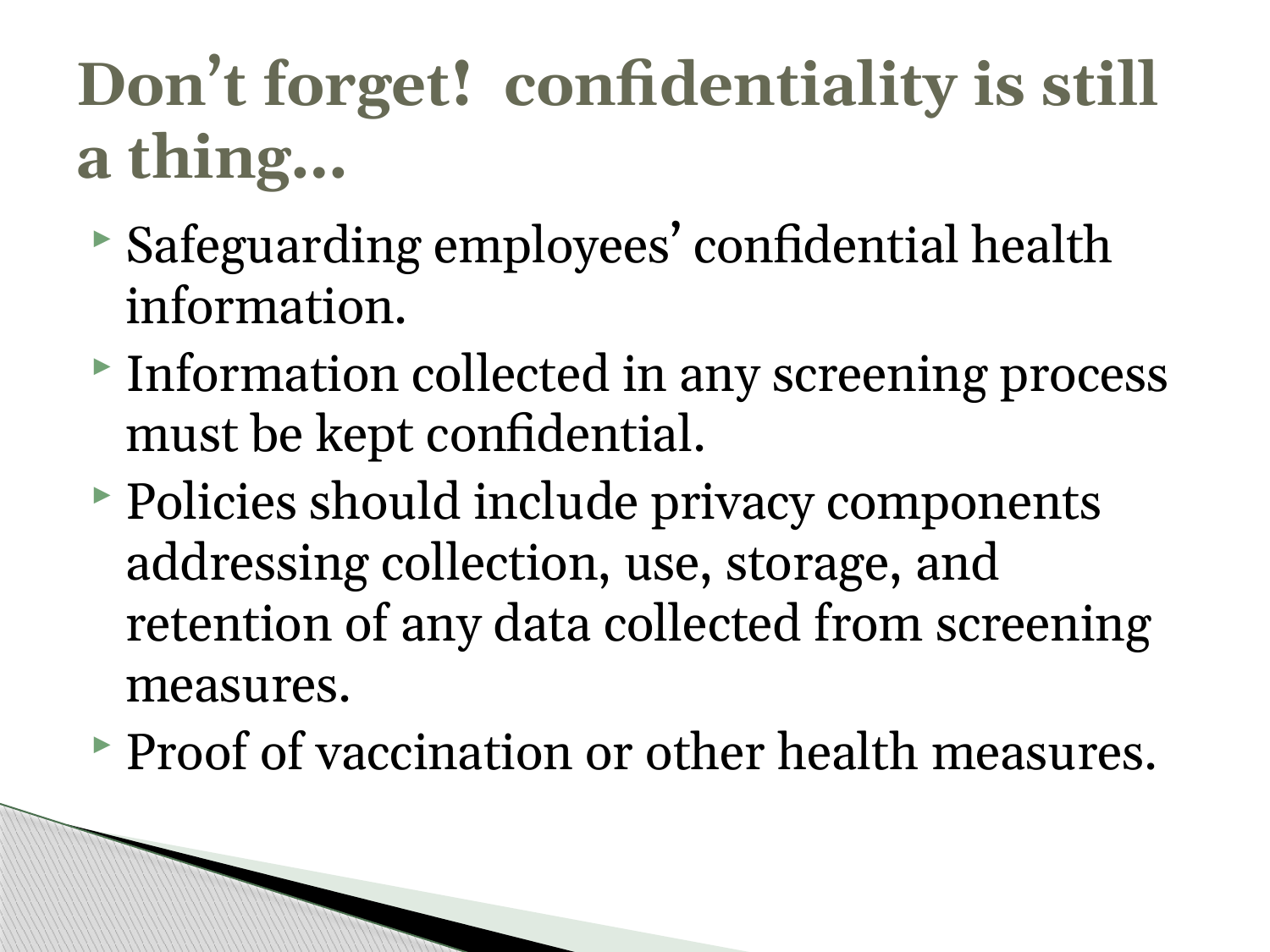

# Don’t forget!  confidentiality is still a thing…
Safeguarding employees’ confidential health information.
Information collected in any screening process must be kept confidential.
Policies should include privacy components addressing collection, use, storage, and retention of any data collected from screening measures.
Proof of vaccination or other health measures.